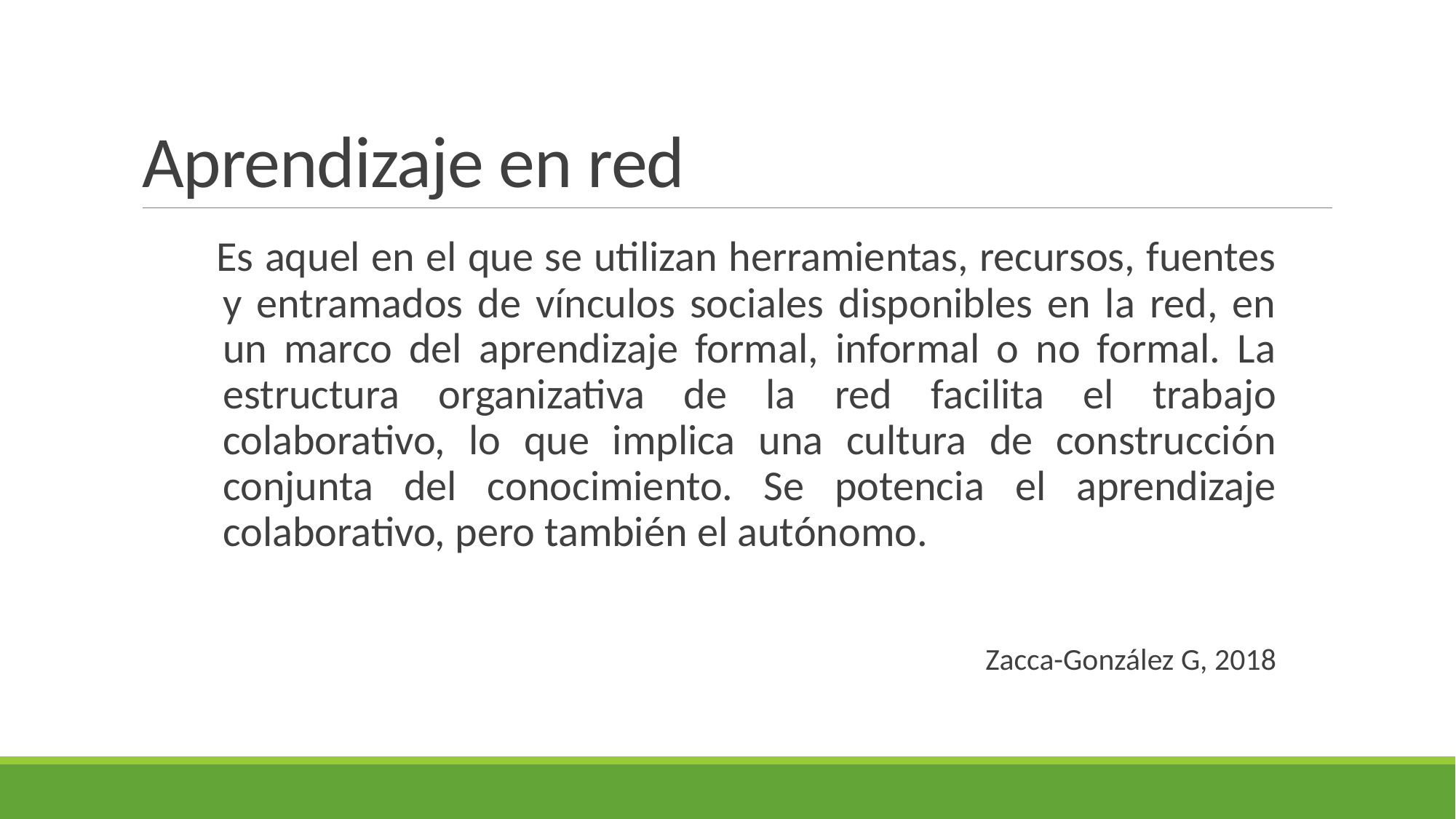

# Aprendizaje en red
Es aquel en el que se utilizan herramientas, recursos, fuentes y entramados de vínculos sociales disponibles en la red, en un marco del aprendizaje formal, informal o no formal. La estructura organizativa de la red facilita el trabajo colaborativo, lo que implica una cultura de construcción conjunta del conocimiento. Se potencia el aprendizaje colaborativo, pero también el autónomo.

Zacca-González G, 2018